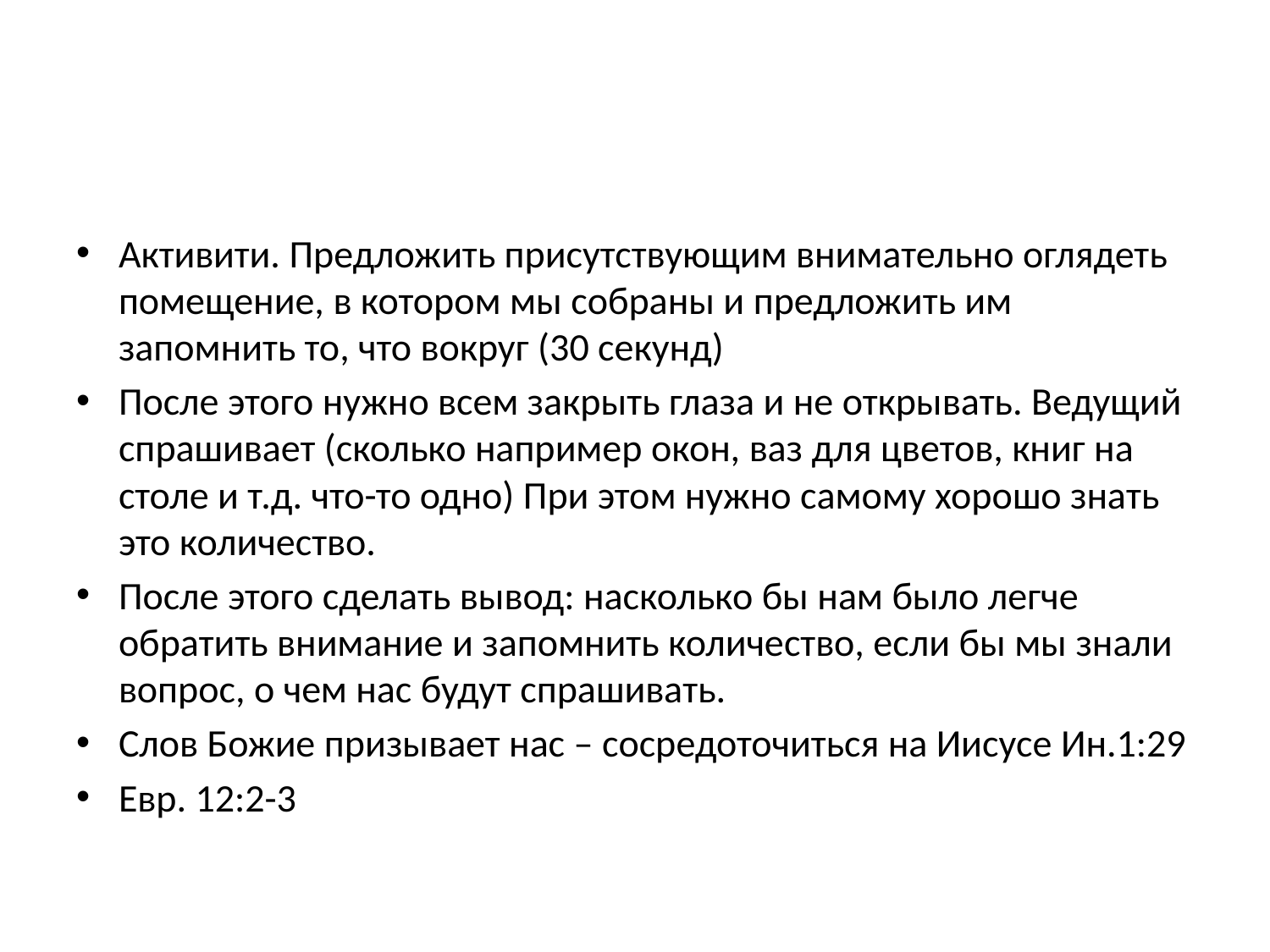

#
Активити. Предложить присутствующим внимательно оглядеть помещение, в котором мы собраны и предложить им запомнить то, что вокруг (30 секунд)
После этого нужно всем закрыть глаза и не открывать. Ведущий спрашивает (сколько например окон, ваз для цветов, книг на столе и т.д. что-то одно) При этом нужно самому хорошо знать это количество.
После этого сделать вывод: насколько бы нам было легче обратить внимание и запомнить количество, если бы мы знали вопрос, о чем нас будут спрашивать.
Слов Божие призывает нас – сосредоточиться на Иисусе Ин.1:29
Евр. 12:2-3